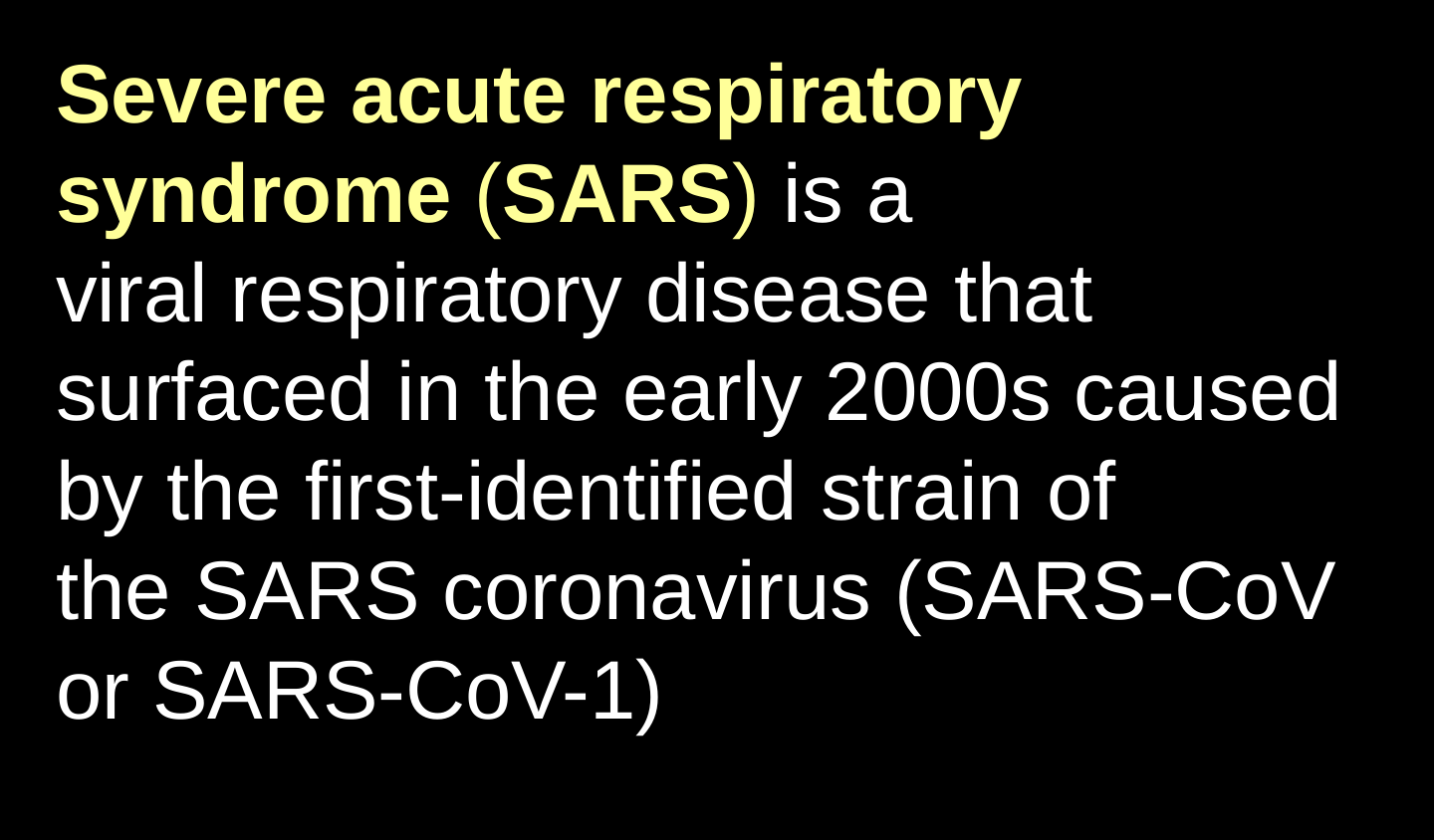

Severe acute respiratory syndrome (SARS) is a viral respiratory disease that surfaced in the early 2000s caused by the first-identified strain of the SARS coronavirus (SARS-CoV or SARS-CoV-1)